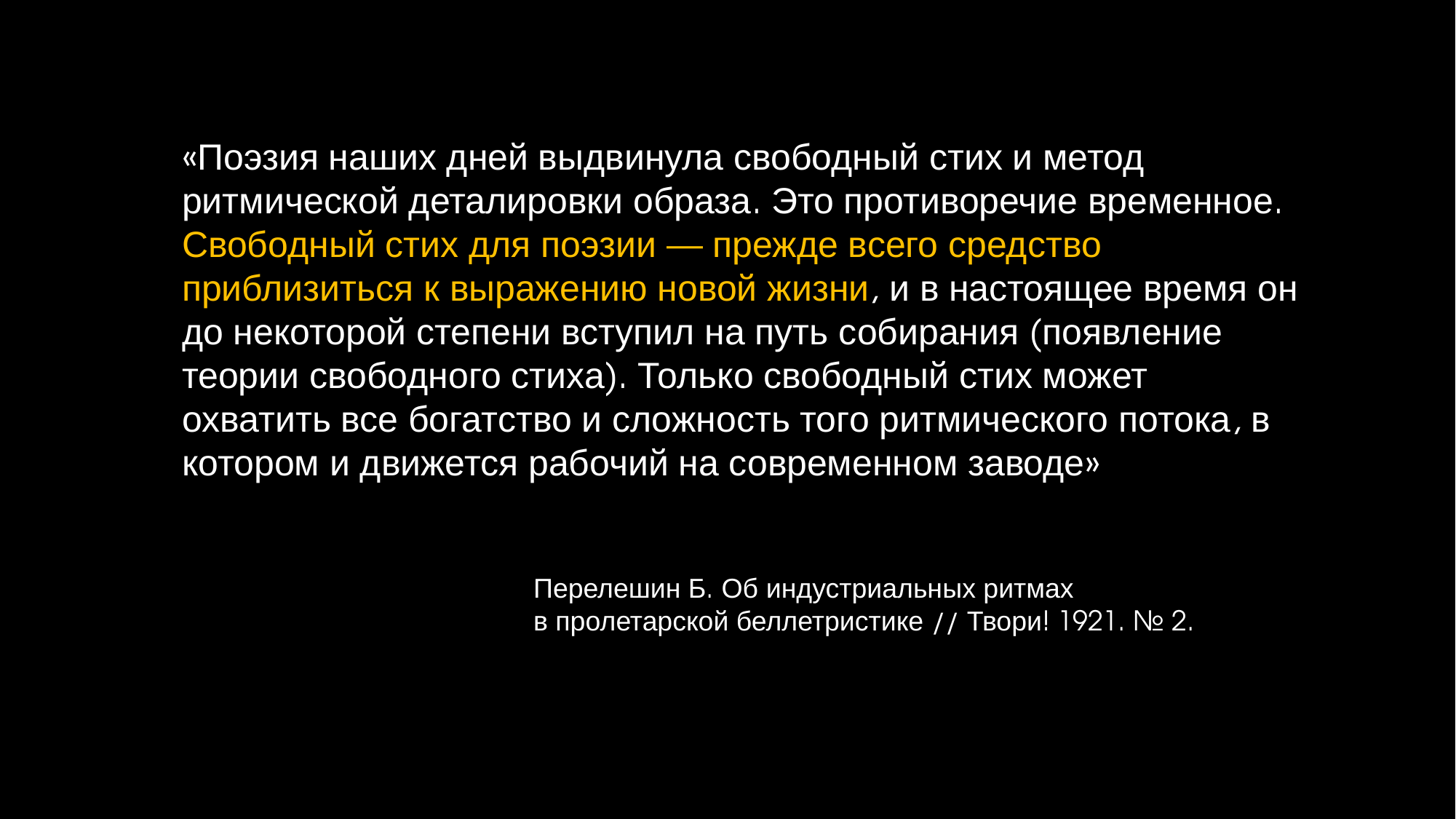

«Поэзия наших дней выдвинула свободный стих и метод ритмической деталировки образа. Это противоречие временное. Свободный стих для поэзии — прежде всего средство приблизиться к выражению новой жизни, и в настоящее время он до некоторой степени вступил на путь собирания (появление теории свободного стиха). Только свободный стих может охватить все богатство и сложность того ритмического потока, в котором и движется рабочий на современном заводе»

                                              Перелешин Б. Об индустриальных ритмах
                                              в пролетарской беллетристике // Твори! 1921. № 2.